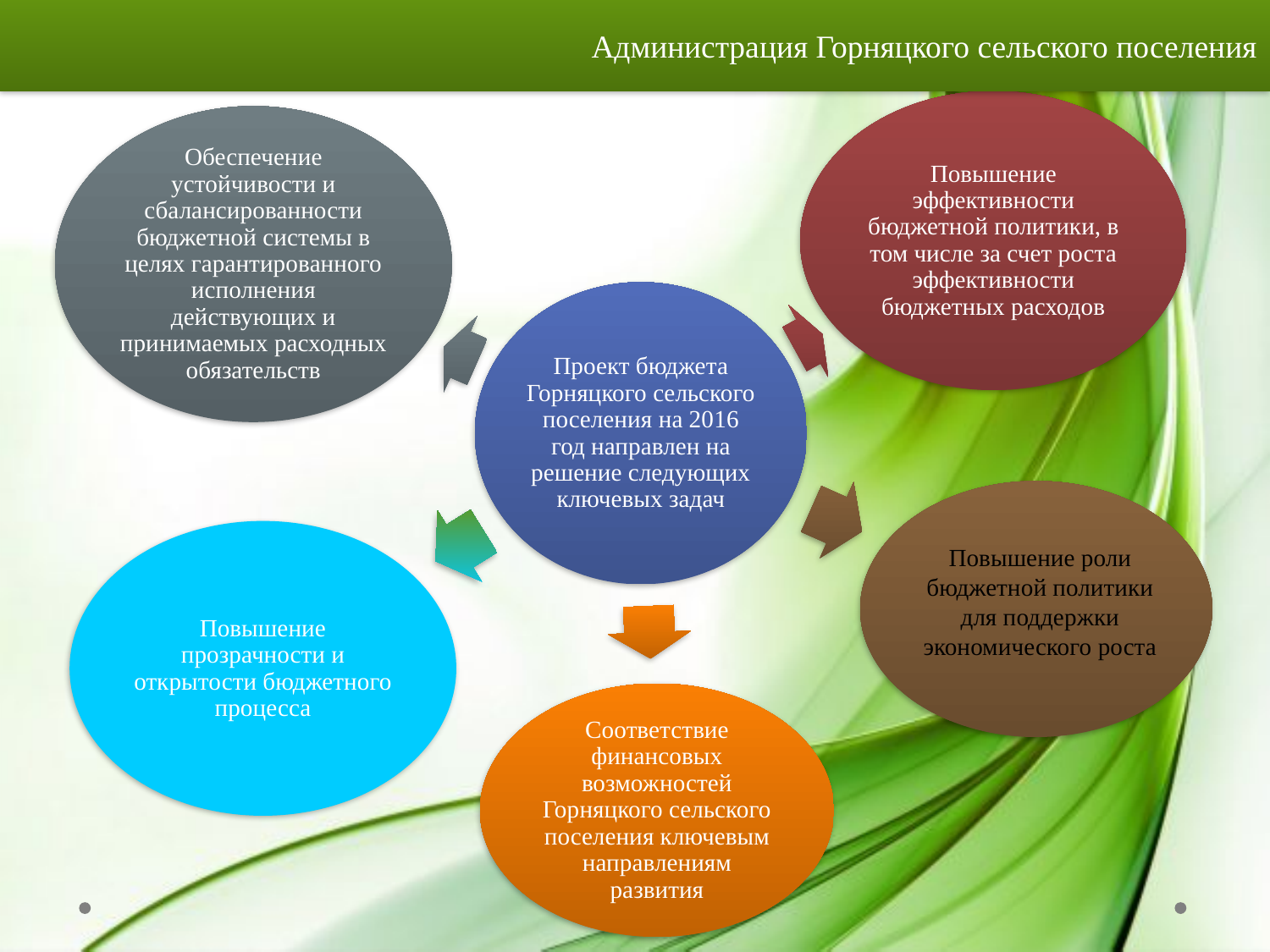

Администрация Горняцкого сельского поселения
Проект бюджета Горняцкого сельского поселения на 2016 год направлен на решение следующих ключевых задач

Повышение эффективности бюджетной политики, в том числе за счет роста эффективности бюджетных расходов

Соответствие финансовых возможностей Горняцкого сельского поселения ключевым направлениям развития

Повышение прозрачности и открытости бюджетного процесса

Обеспечение устойчивости и сбалансированности бюджетной системы в целях гарантированного исполнения действующих и принимаемых расходных обязательств
Повышение роли бюджетной политики для поддержки экономического роста